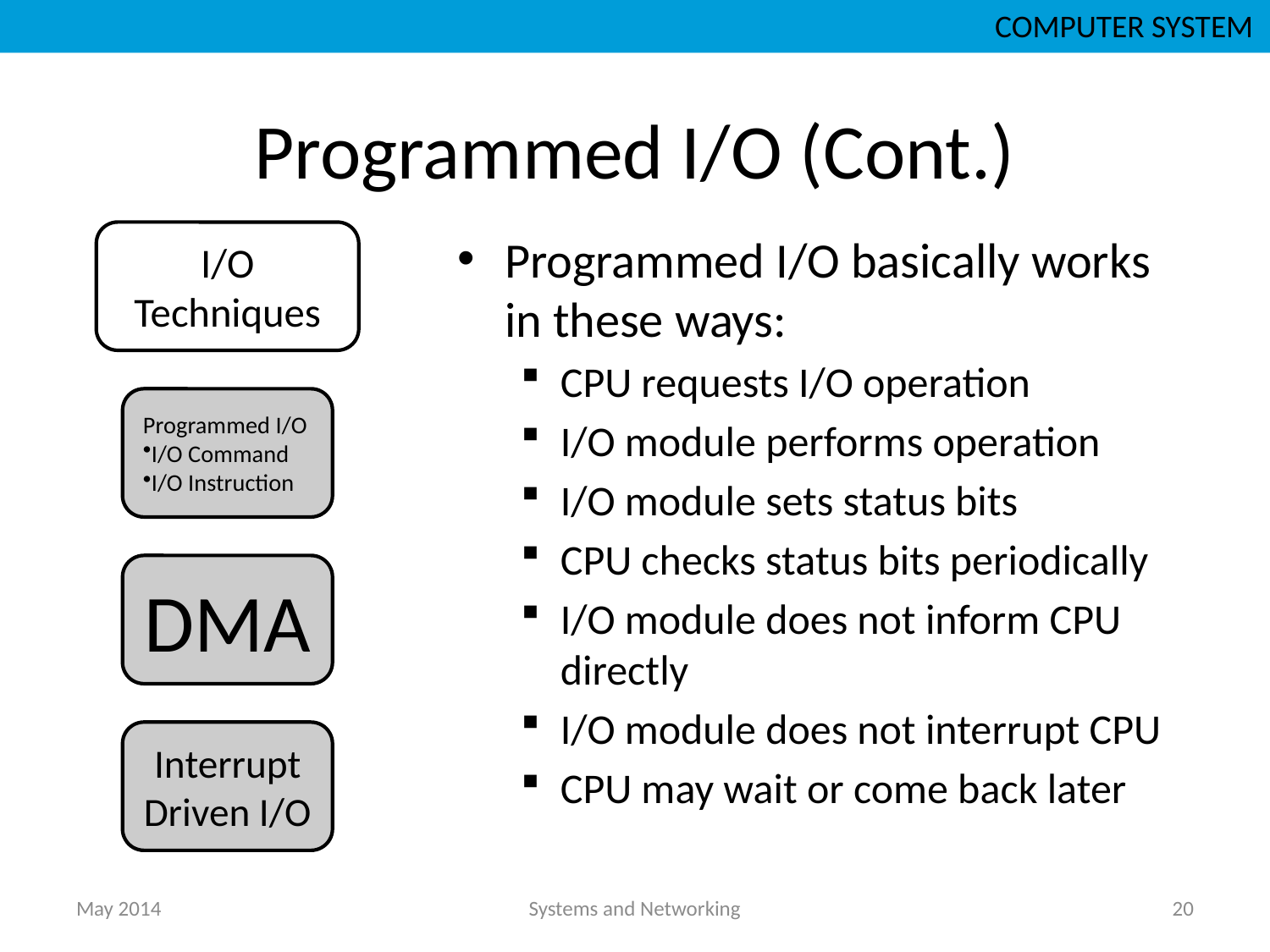

COMPUTER SYSTEM
# Programmed I/O (Cont.)
Programmed I/O
DMA
Interrupt Driven I/O
I/O Techniques
I/O Command
I/O Instruction
Programmed I/O basically works in these ways:
CPU requests I/O operation
I/O module performs operation
I/O module sets status bits
CPU checks status bits periodically
I/O module does not inform CPU directly
I/O module does not interrupt CPU
CPU may wait or come back later

May 2014
Systems and Networking
20